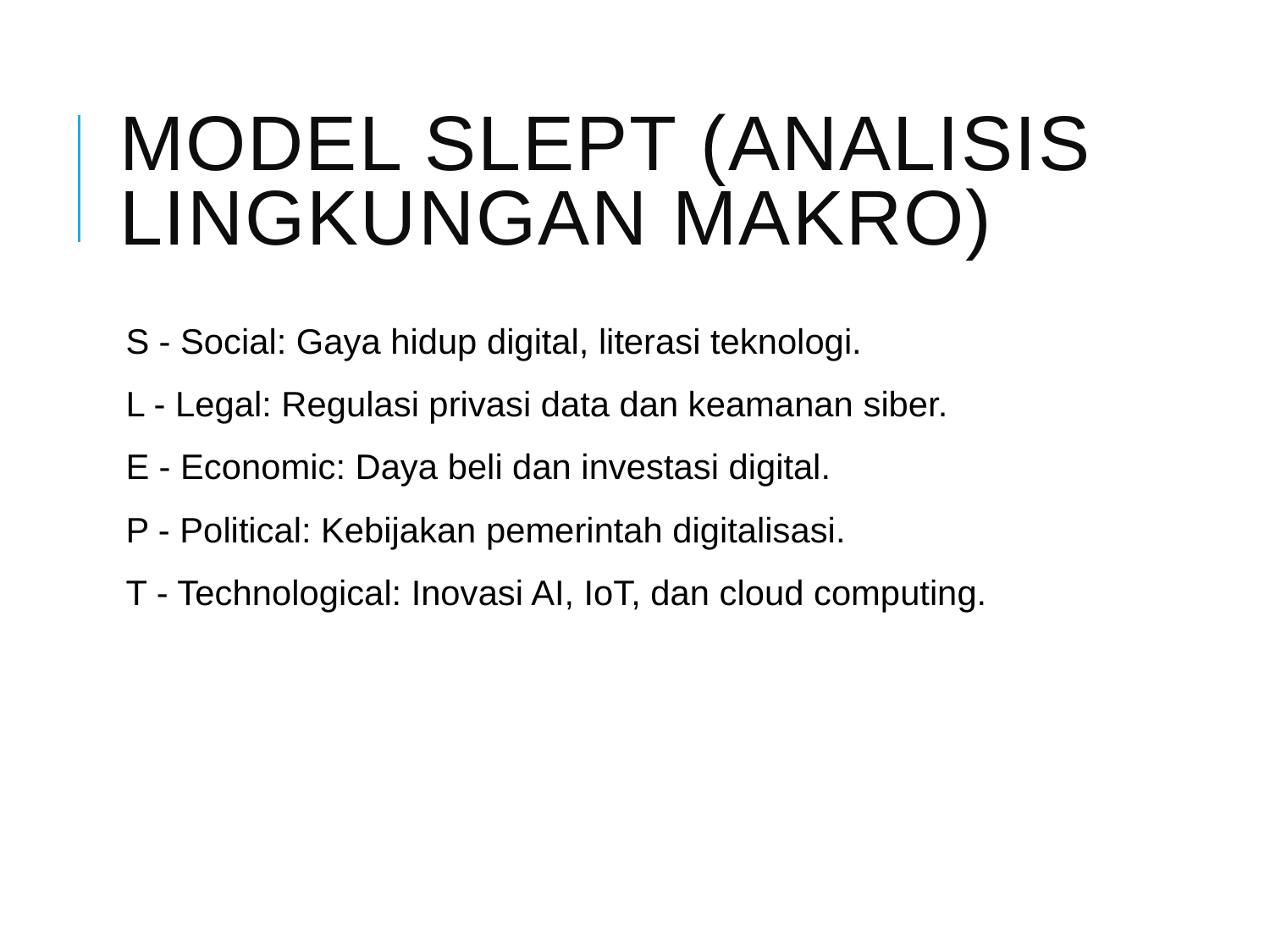

# Model SLEPT (Analisis Lingkungan Makro)
S - Social: Gaya hidup digital, literasi teknologi.
L - Legal: Regulasi privasi data dan keamanan siber.
E - Economic: Daya beli dan investasi digital.
P - Political: Kebijakan pemerintah digitalisasi.
T - Technological: Inovasi AI, IoT, dan cloud computing.